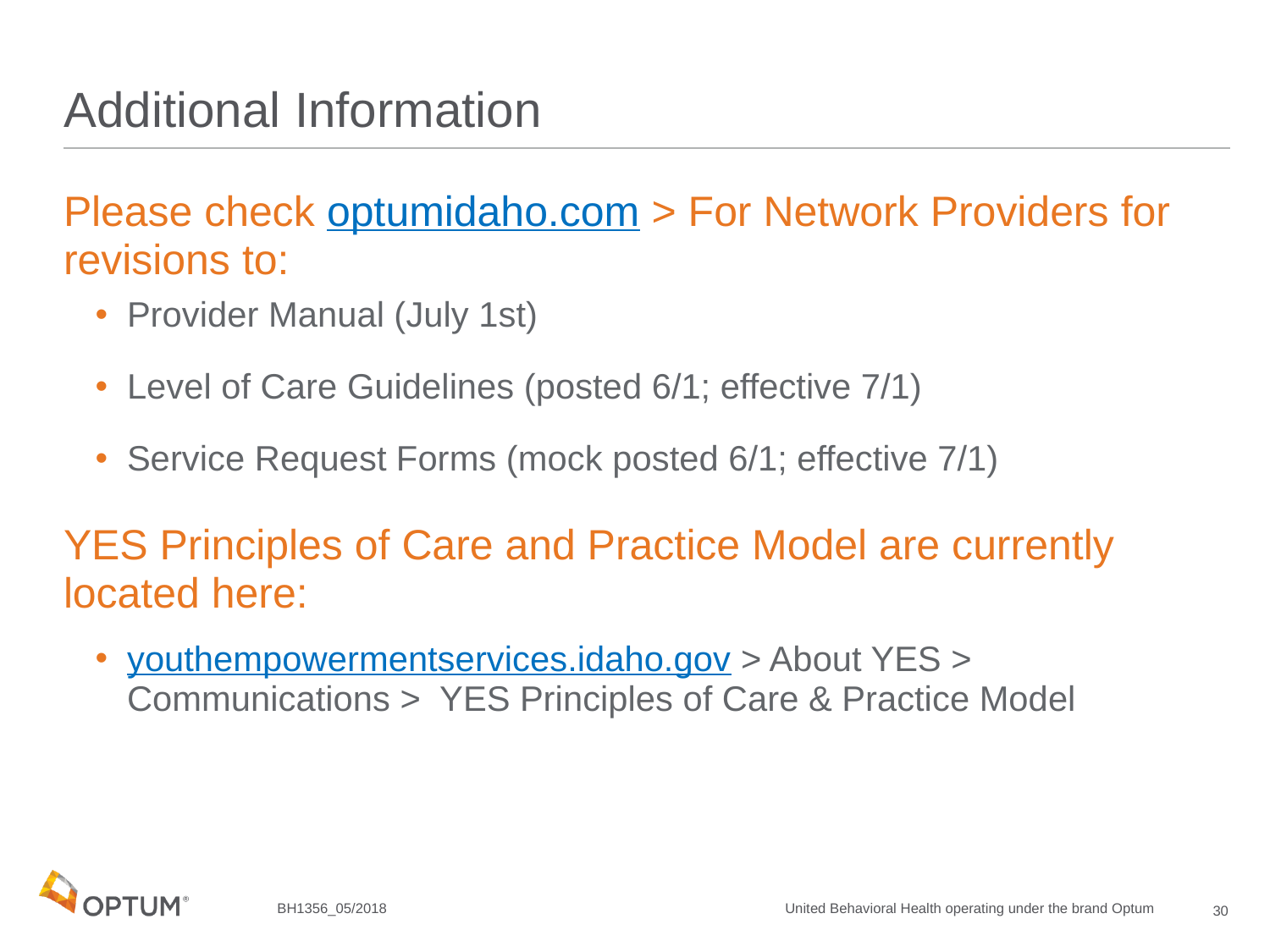

# Additional Information
Please check optumidaho.com > For Network Providers for revisions to:
Provider Manual (July 1st)
Level of Care Guidelines (posted 6/1; effective 7/1)
Service Request Forms (mock posted 6/1; effective 7/1)
YES Principles of Care and Practice Model are currently located here:
youthempowermentservices.idaho.gov > About YES > Communications >  YES Principles of Care & Practice Model
30